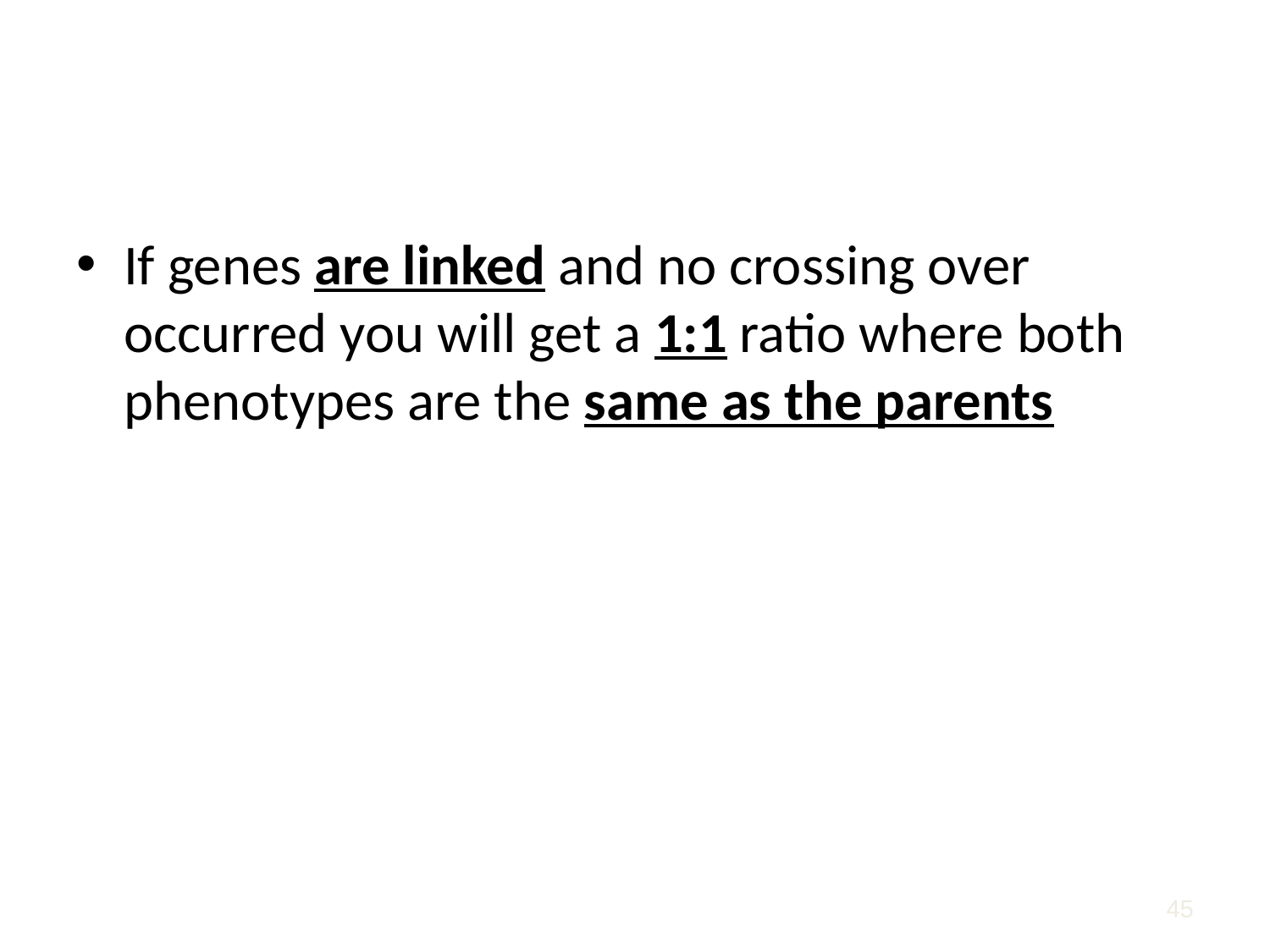

#
If genes are linked and no crossing over occurred you will get a 1:1 ratio where both phenotypes are the same as the parents
45